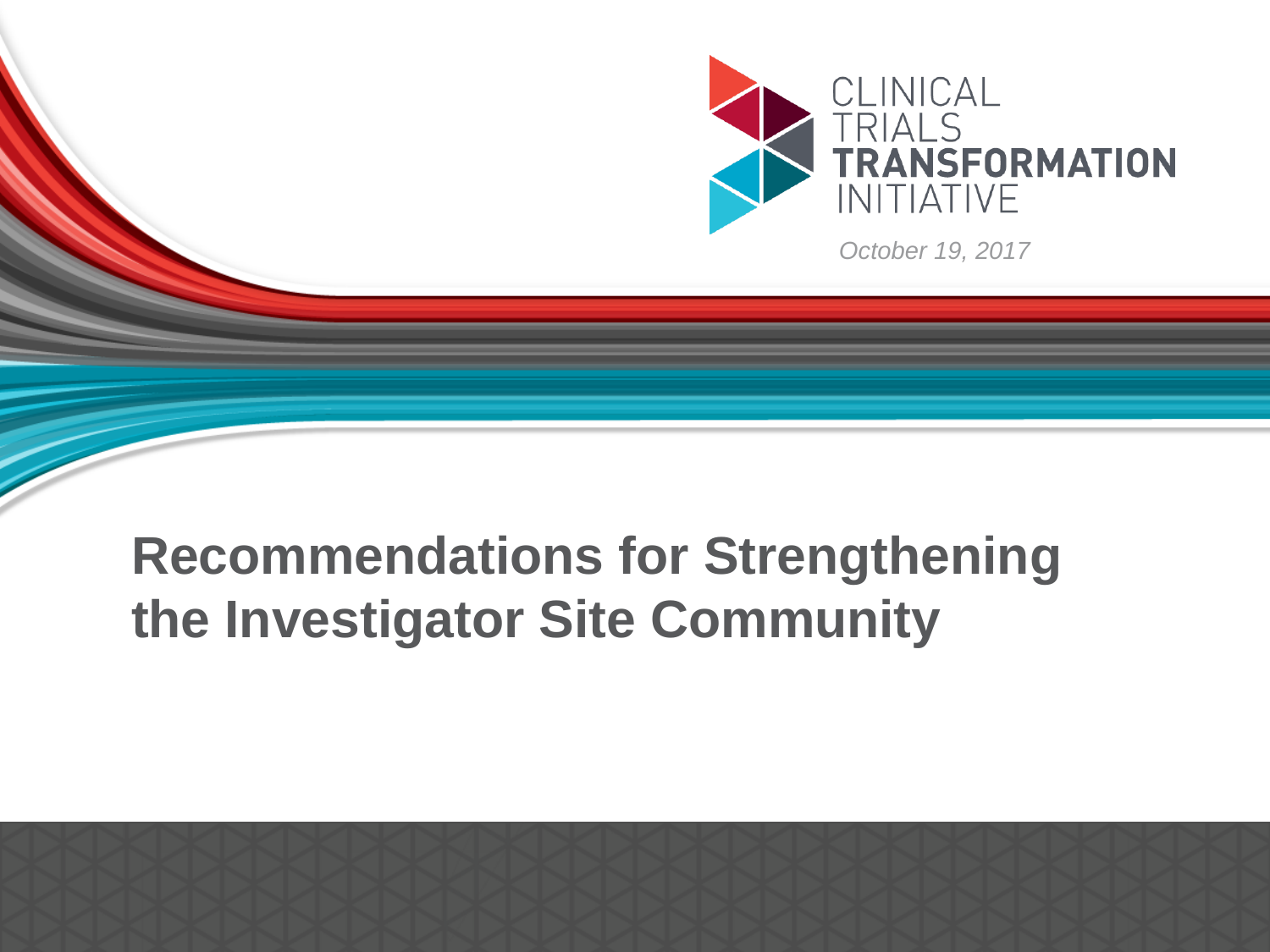

October 19, 2017
# Recommendations for Strengthening the Investigator Site Community